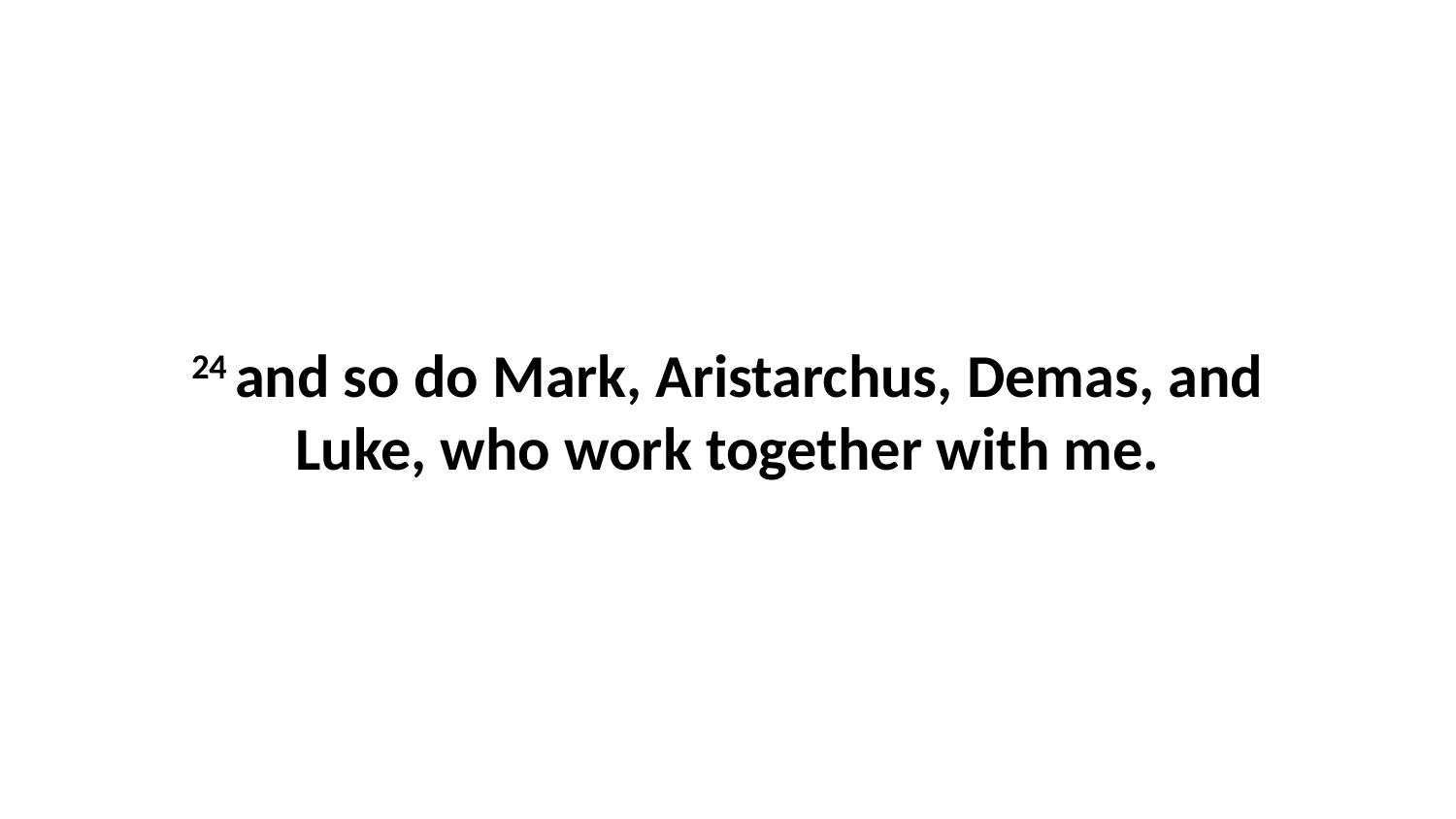

24 and so do Mark, Aristarchus, Demas, and Luke, who work together with me.